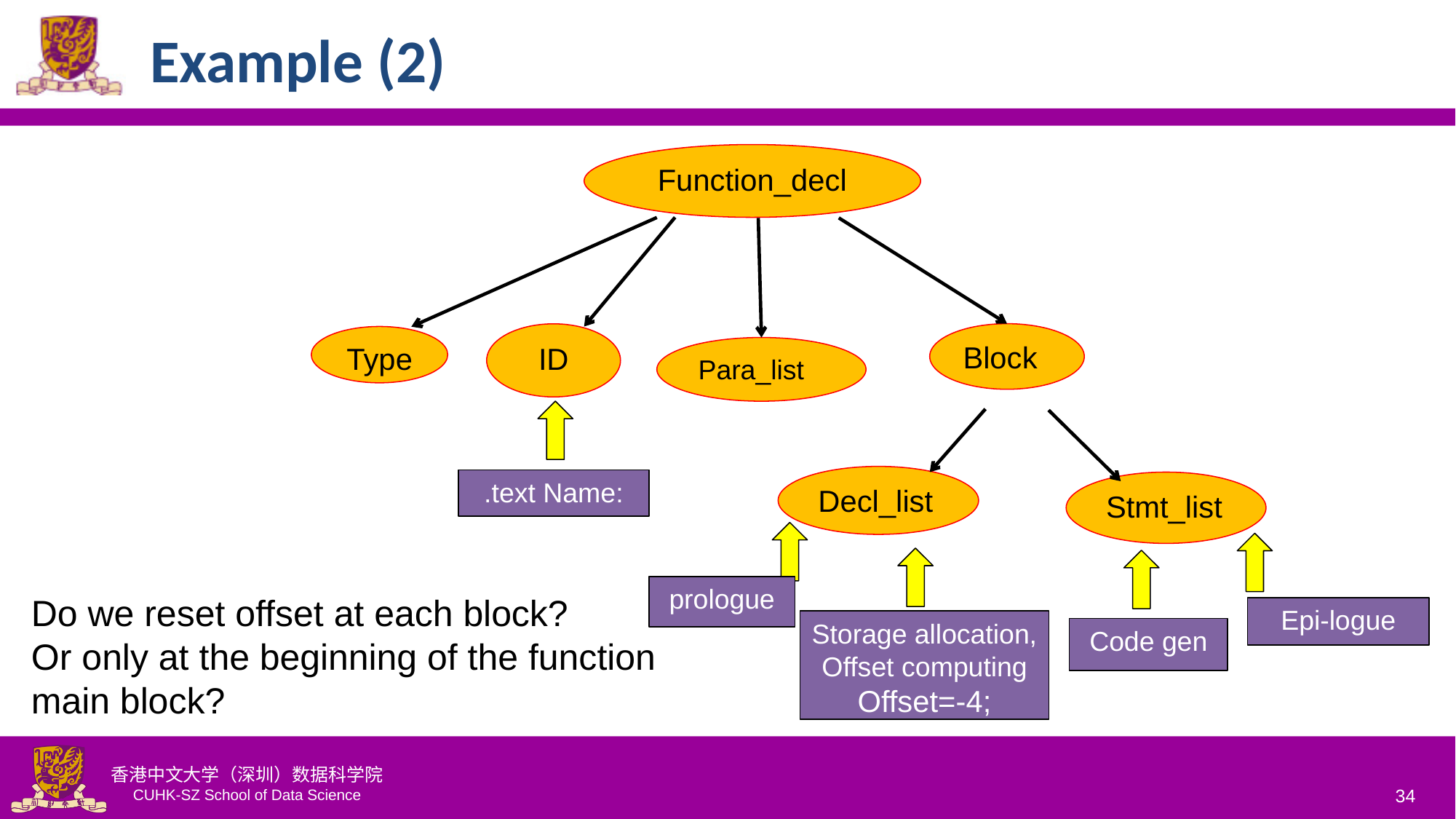

# Example (2)
Function_decl
Block
ID
Type
Para_list

Decl_list
.text Name:
Stmt_list

prologue
Epi-logue
Storage allocation,
Offset computing
Offset=-4;

Code gen
Do we reset offset at each block?
Or only at the beginning of the function main block?

34